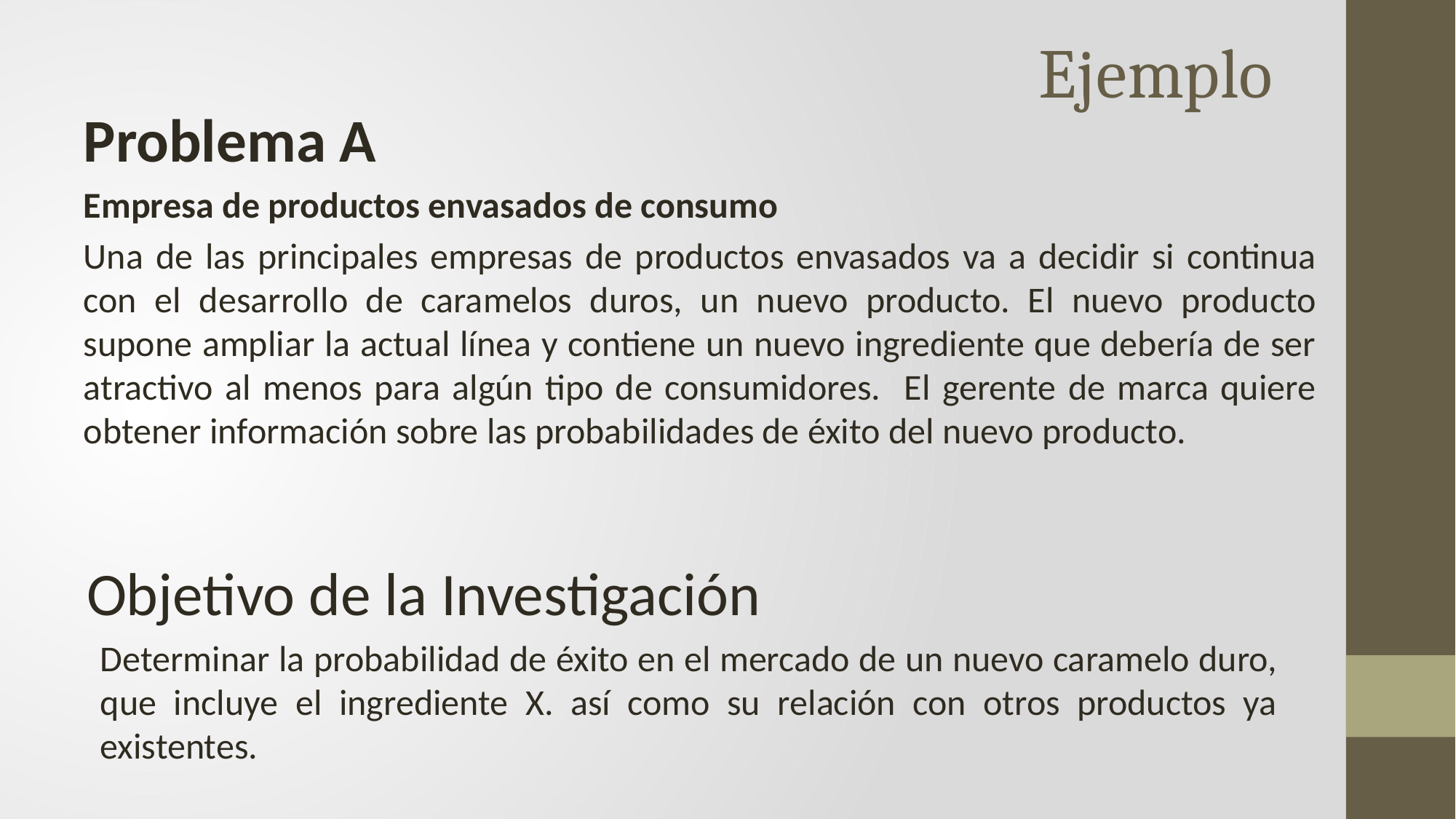

# Ejemplo
Problema A
Empresa de productos envasados de consumo
Una de las principales empresas de productos envasados va a decidir si continua con el desarrollo de caramelos duros, un nuevo producto. El nuevo producto supone ampliar la actual línea y contiene un nuevo ingrediente que debería de ser atractivo al menos para algún tipo de consumidores.  El gerente de marca quiere obtener información sobre las probabilidades de éxito del nuevo producto.

Objetivo de la Investigación
Determinar la probabilidad de éxito en el mercado de un nuevo caramelo duro, que incluye el ingrediente X. así como su relación con otros productos ya existentes.